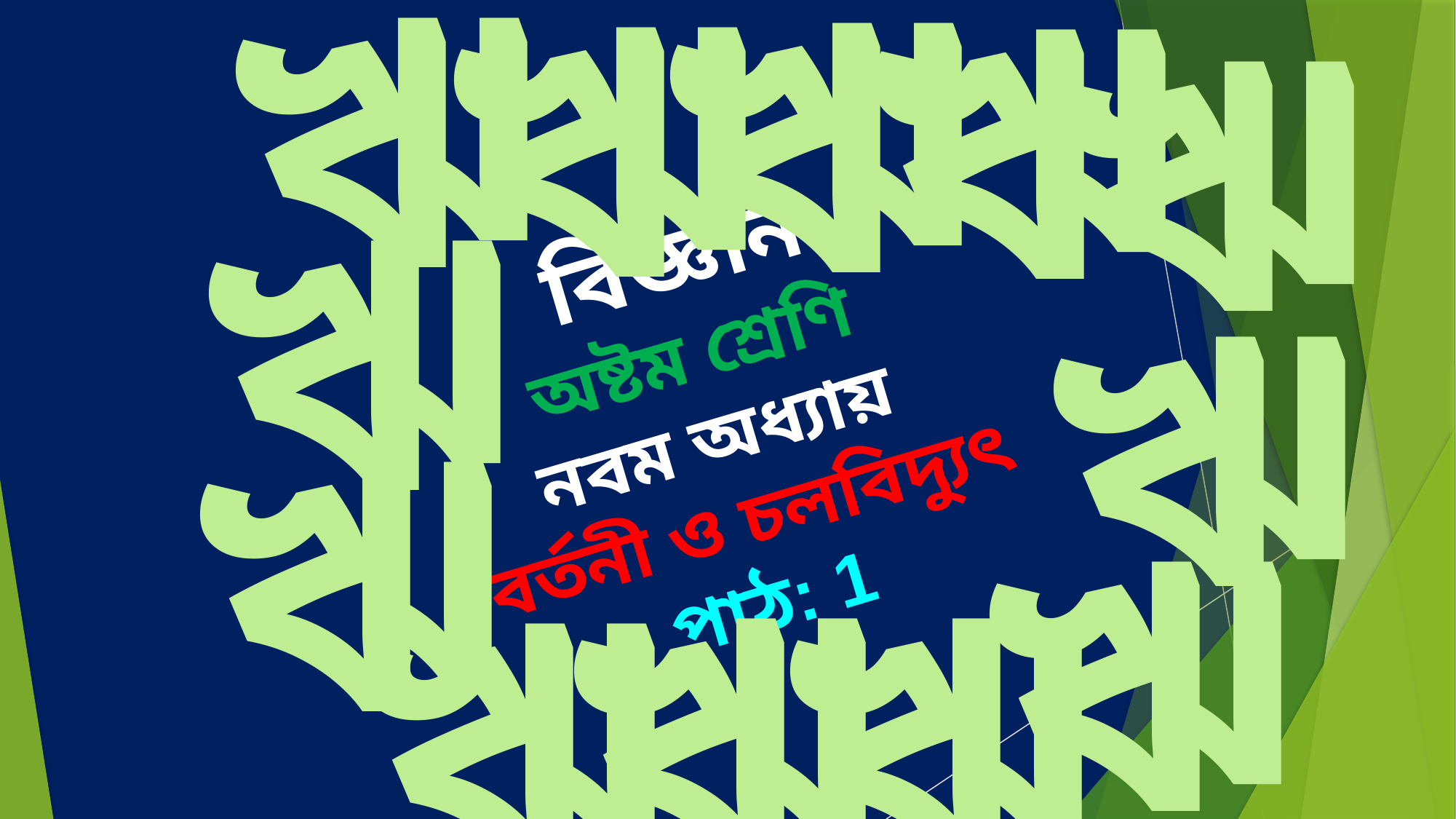

ঋ

ঋ
ঋ
ঋ
ঋ
ঋ
বিজ্ঞান
অষ্টম শ্রেণি
নবম অধ্যায়
বর্তনী ও চলবিদ্যুৎ
পাঠ: 1
ঋ
ঋ
ঋ
ঋ
ঋ
ঋ